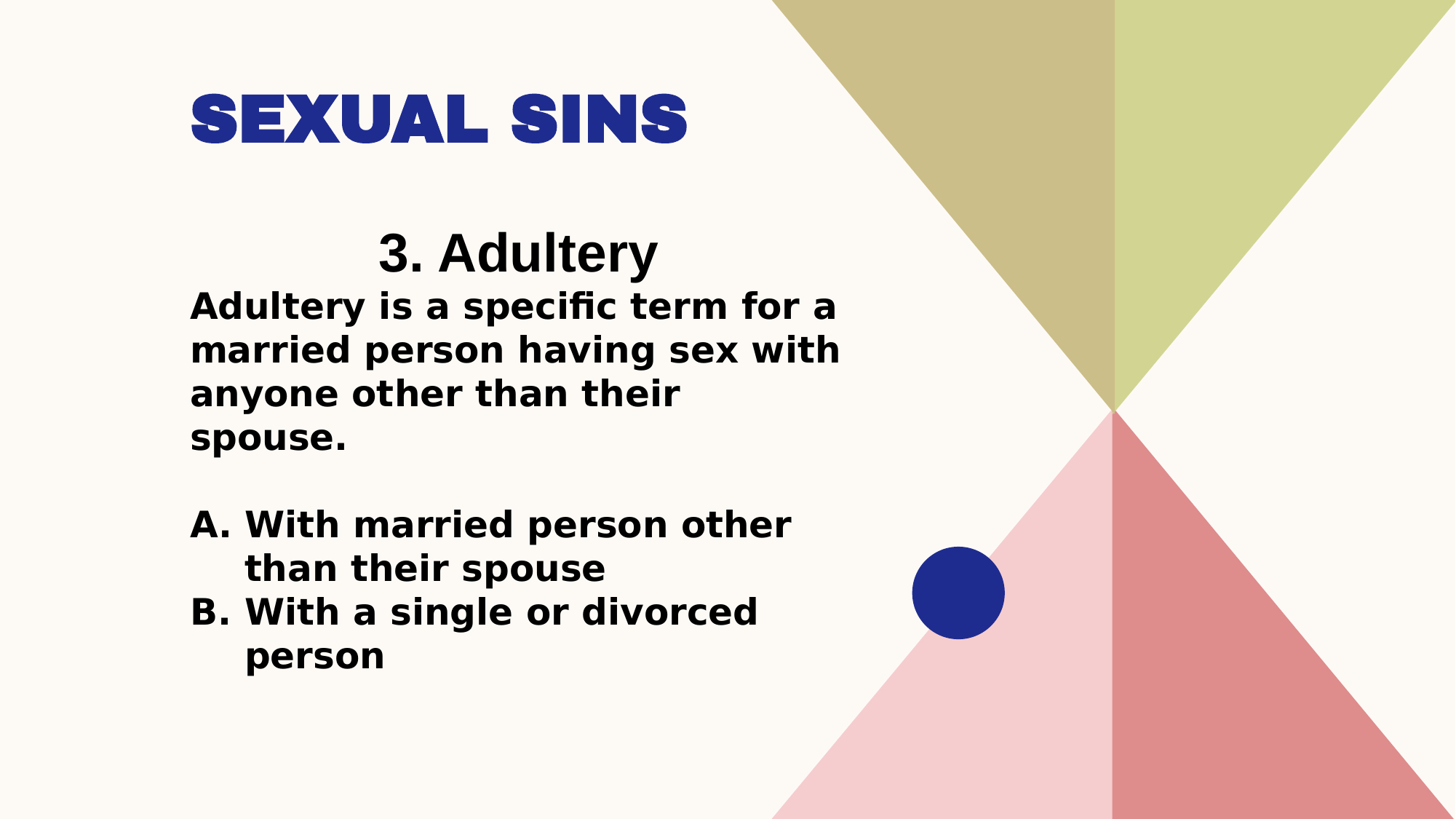

# Sexual sins
3. Adultery
Adultery is a specific term for a married person having sex with anyone other than their spouse.

With married person other than their spouse
With a single or divorced person